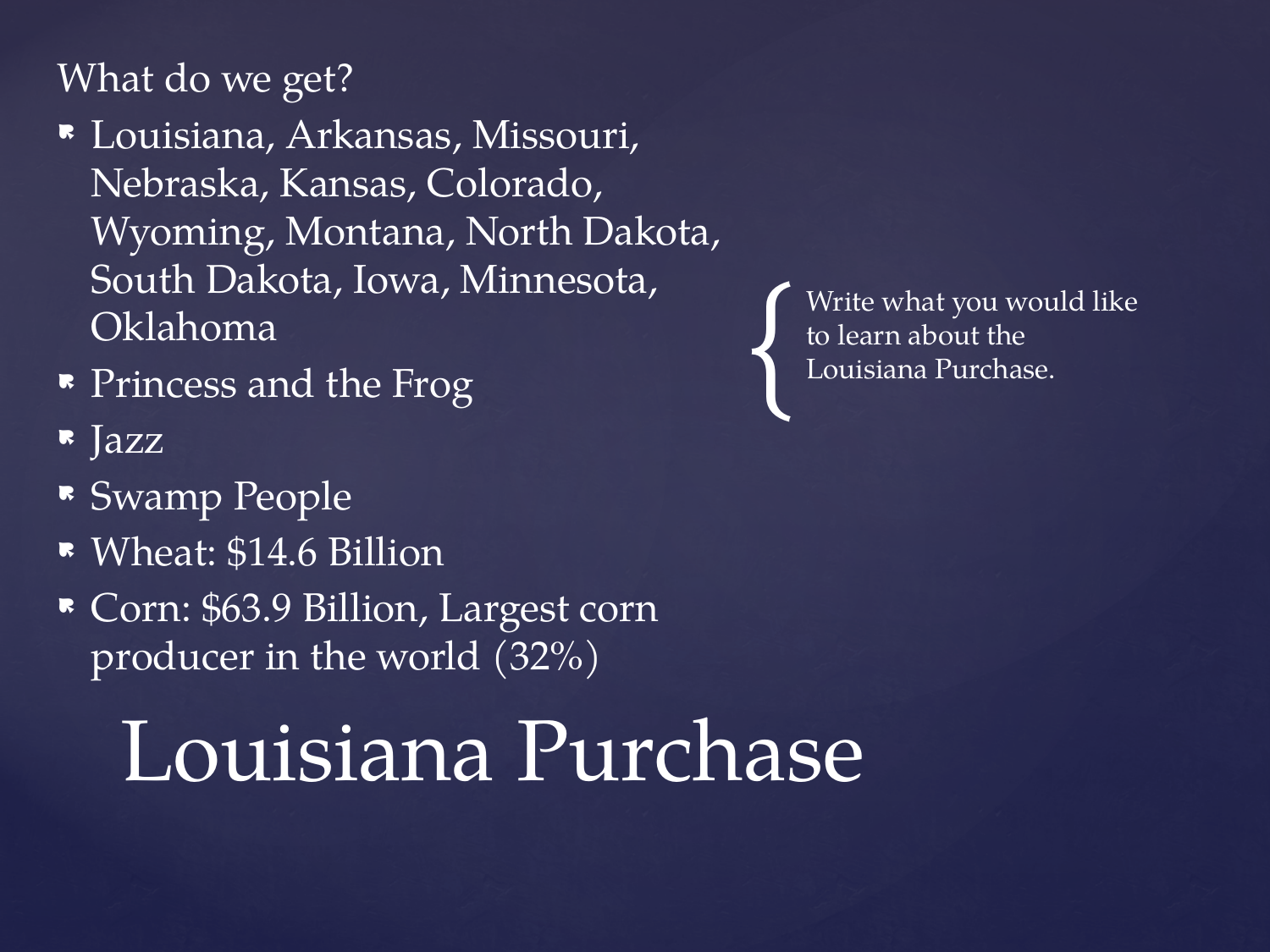

What do we get?
Louisiana, Arkansas, Missouri, Nebraska, Kansas, Colorado, Wyoming, Montana, North Dakota, South Dakota, Iowa, Minnesota, Oklahoma
Princess and the Frog
Jazz
Swamp People
Wheat: $14.6 Billion
Corn: $63.9 Billion, Largest corn producer in the world (32%)
Write what you would like to learn about the Louisiana Purchase.
# Louisiana Purchase